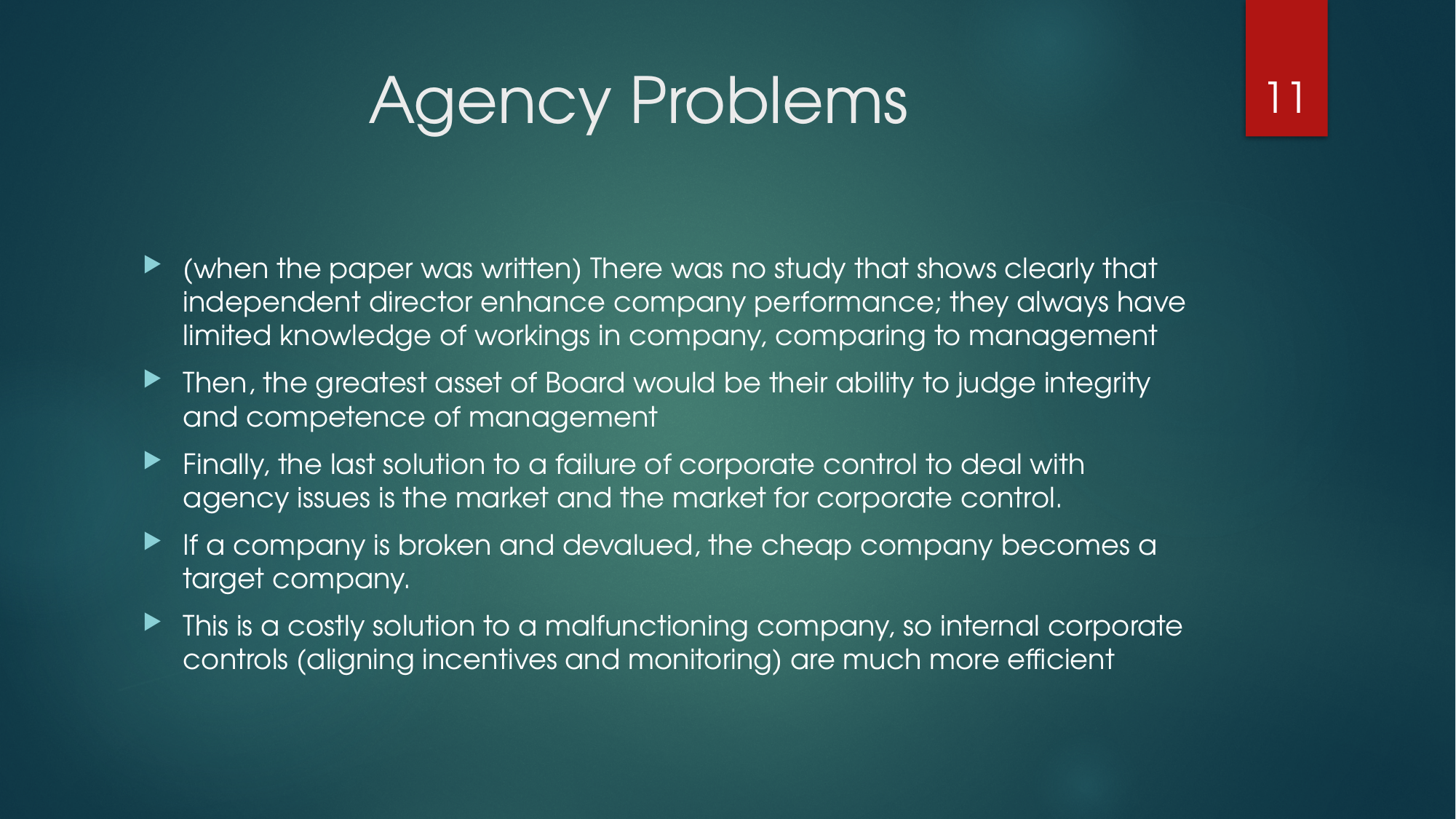

11
# Agency Problems
(when the paper was written) There was no study that shows clearly that independent director enhance company performance; they always have limited knowledge of workings in company, comparing to management
Then, the greatest asset of Board would be their ability to judge integrity and competence of management
Finally, the last solution to a failure of corporate control to deal with agency issues is the market and the market for corporate control.
If a company is broken and devalued, the cheap company becomes a target company.
This is a costly solution to a malfunctioning company, so internal corporate controls (aligning incentives and monitoring) are much more efficient